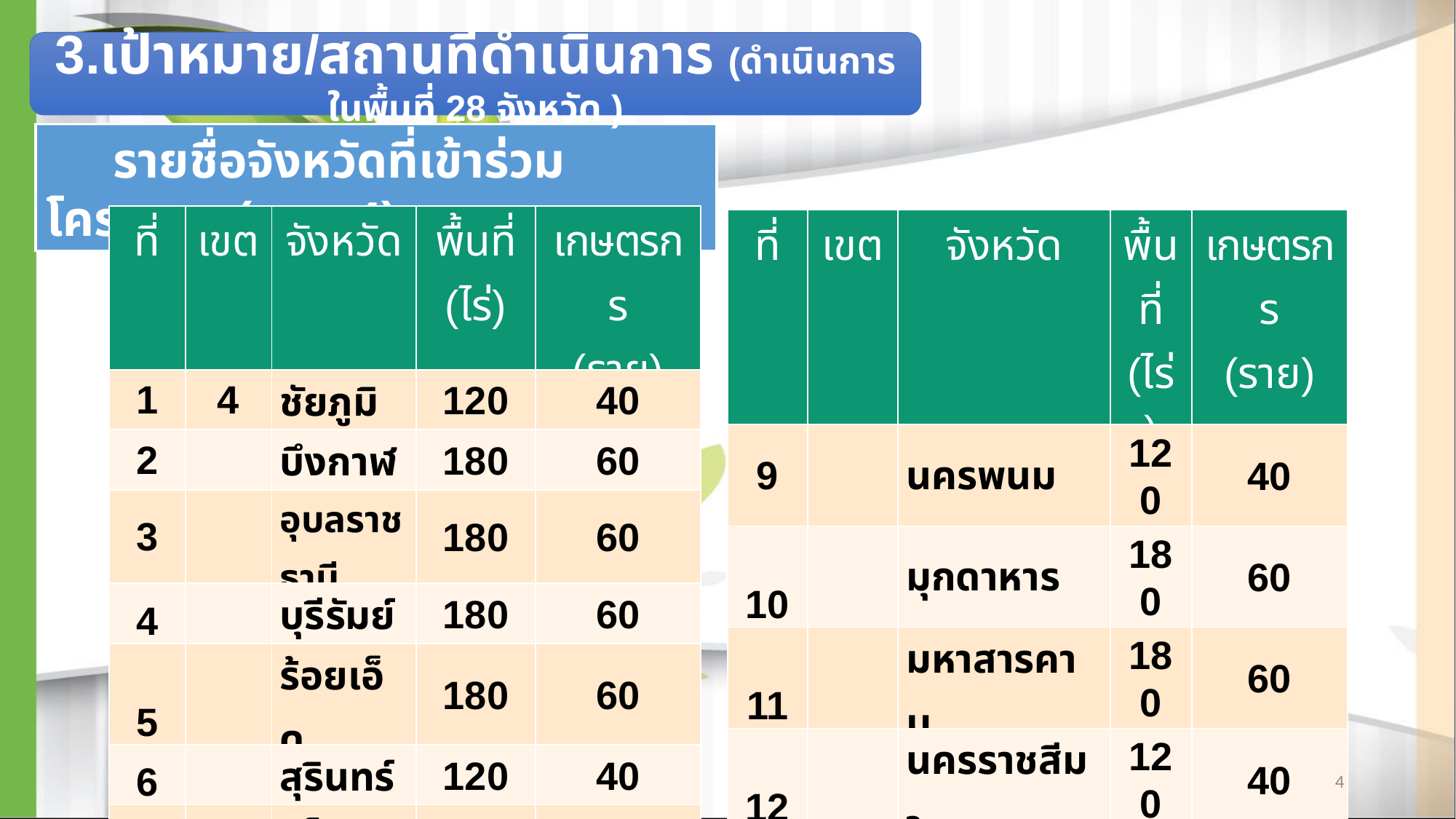

3.เป้าหมาย/สถานที่ดำเนินการ (ดำเนินการในพื้นที่ 28 จังหวัด )
      รายชื่อจังหวัดที่เข้าร่วมโครงการ (สสก.4)
| ที่ | เขต | จังหวัด | พื้นที่ (ไร่) | เกษตรกร (ราย) |
| --- | --- | --- | --- | --- |
| 1 | 4 | ชัยภูมิ | 120 | 40 |
| 2 |  | บึงกาฬ | 180 | 60 |
| 3 |  | อุบลราชธานี | 180 | 60 |
| 4 |  | บุรีรัมย์ | 180 | 60 |
| 5 |  | ร้อยเอ็ด | 180 | 60 |
| 6 |  | สุรินทร์ | 120 | 40 |
| 7 |  | ยโสธร | 60 | 20 |
| 8 |  | อุดรธานี | 180 | 60 |
| ที่ | เขต | จังหวัด | พื้นที่ (ไร่) | เกษตรกร (ราย) |
| --- | --- | --- | --- | --- |
| 9 |  | นครพนม | 120 | 40 |
| 10 |  | มุกดาหาร | 180 | 60 |
| 11 |  | มหาสารคาม | 180 | 60 |
| 12 |  | นครราชสีมา | 120 | 40 |
| 13 |  | หนองคาย | 180 | 60 |
| 14 |  | สกลนคร | 90 | 30 |
| 15 |  | เลย | 180 | 60 |
| 16 |  | ศรีสะเกษ | 120 | 40 |
4